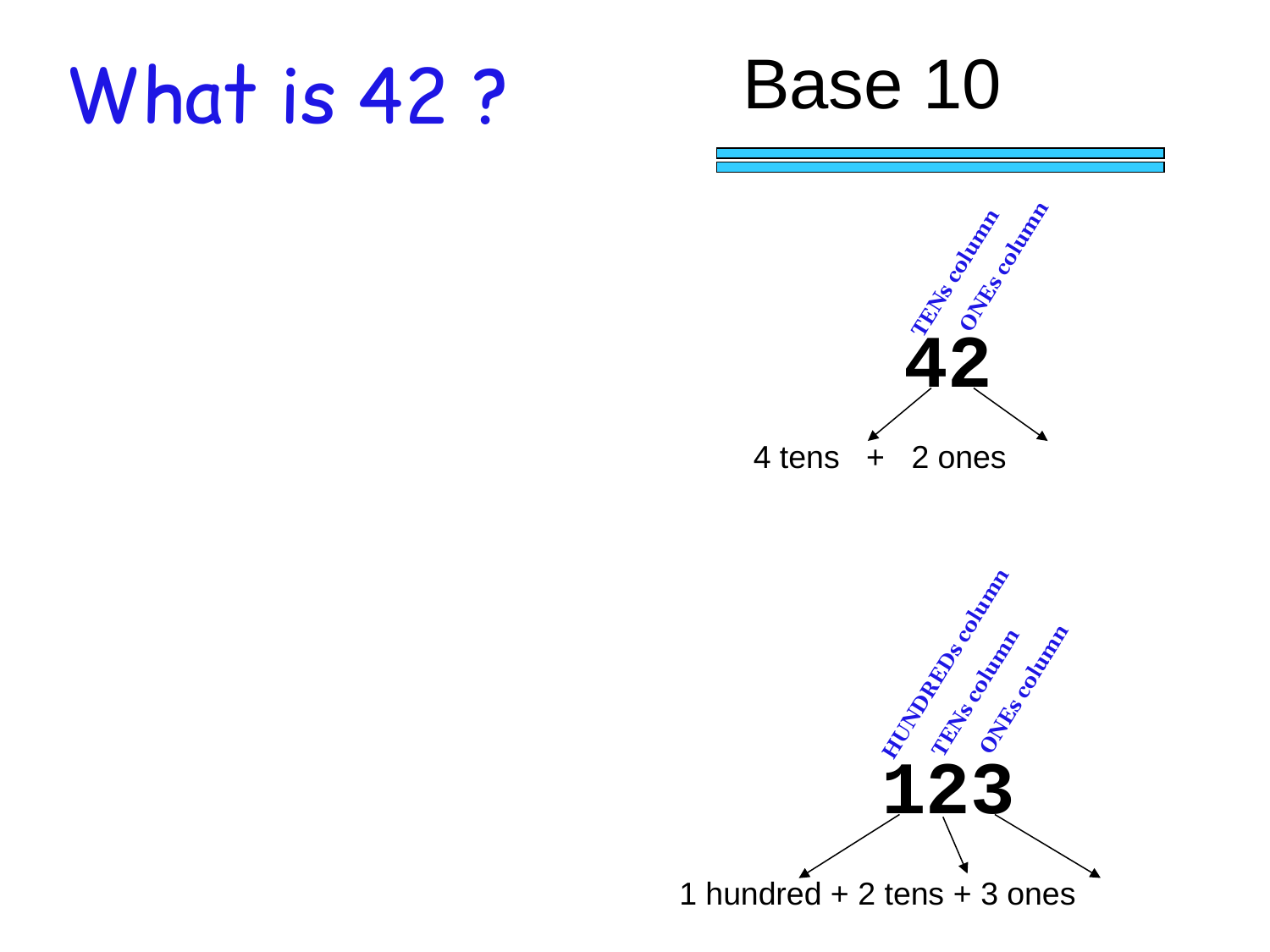

Base 10
What is 42 ?

ONEs column
TENs column
42

4 tens   +   2 ones
HUNDREDs column
ONEs column
TENs column
123

1 hundred + 2 tens + 3 ones